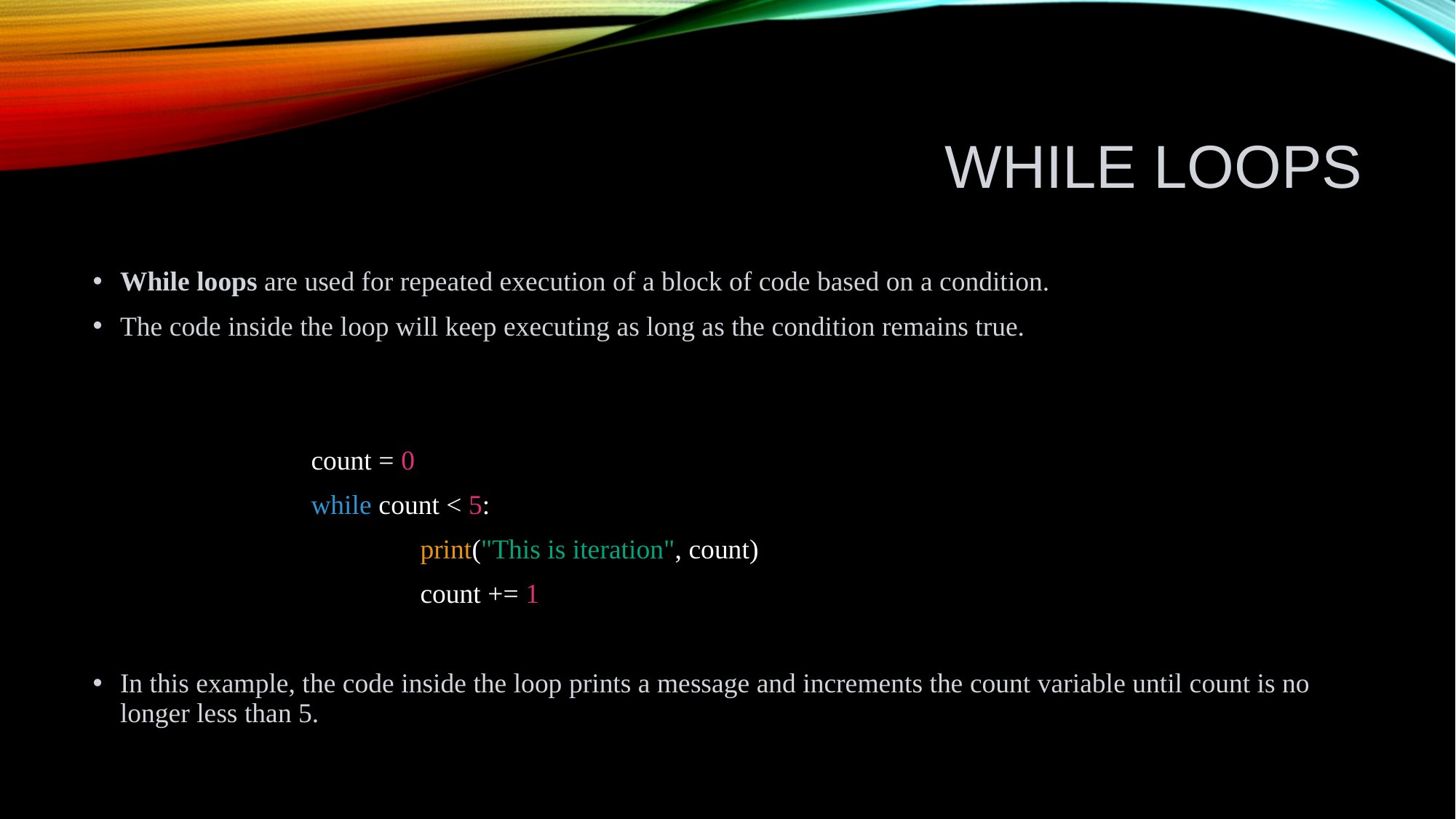

# While Loops
While loops are used for repeated execution of a block of code based on a condition.
The code inside the loop will keep executing as long as the condition remains true.

		count = 0
		while count < 5:
			print("This is iteration", count)
			count += 1

In this example, the code inside the loop prints a message and increments the count variable until count is no longer less than 5.